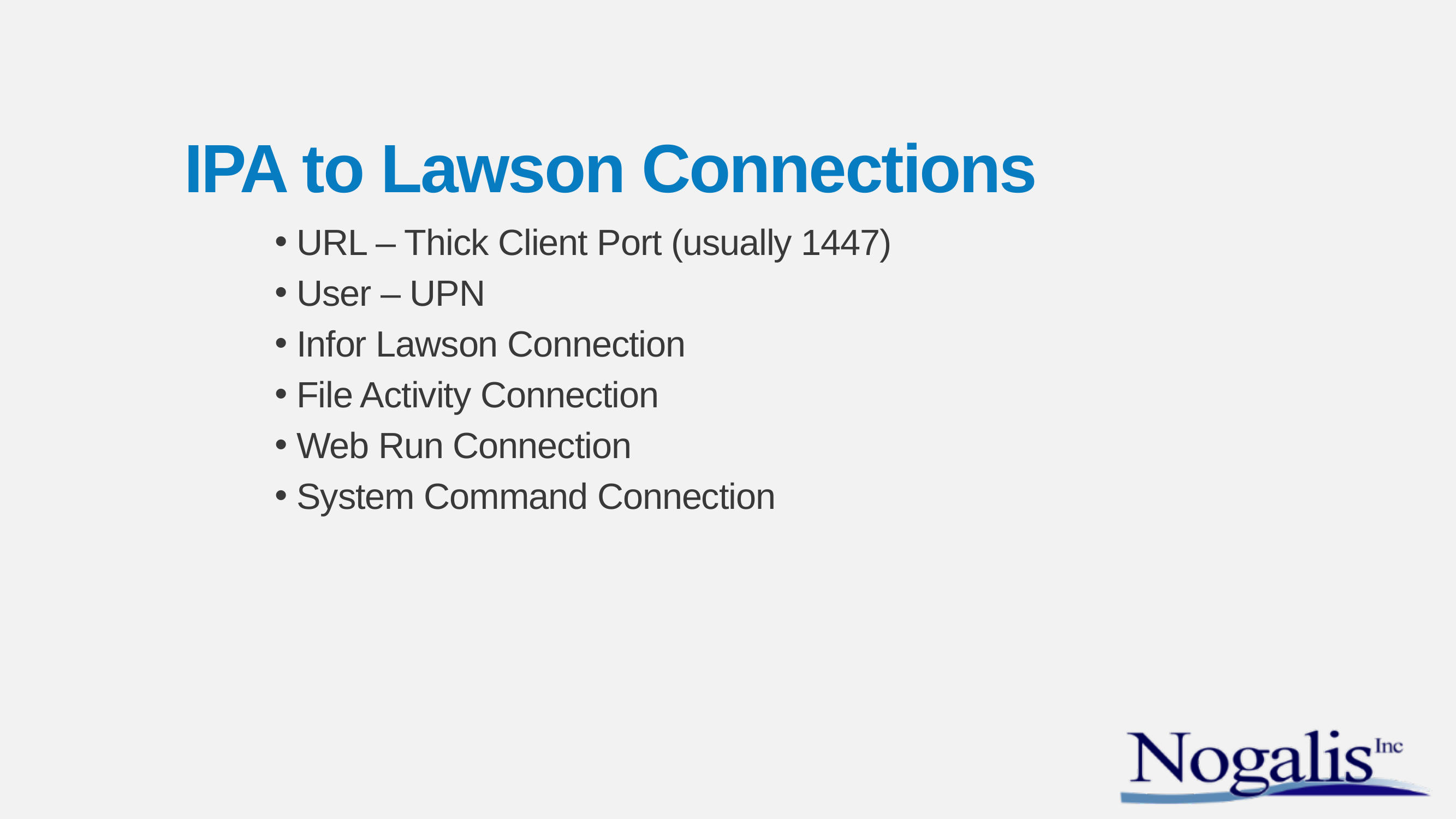

# IPA to Lawson Connections
URL – Thick Client Port (usually 1447)
User – UPN
Infor Lawson Connection
File Activity Connection
Web Run Connection
System Command Connection